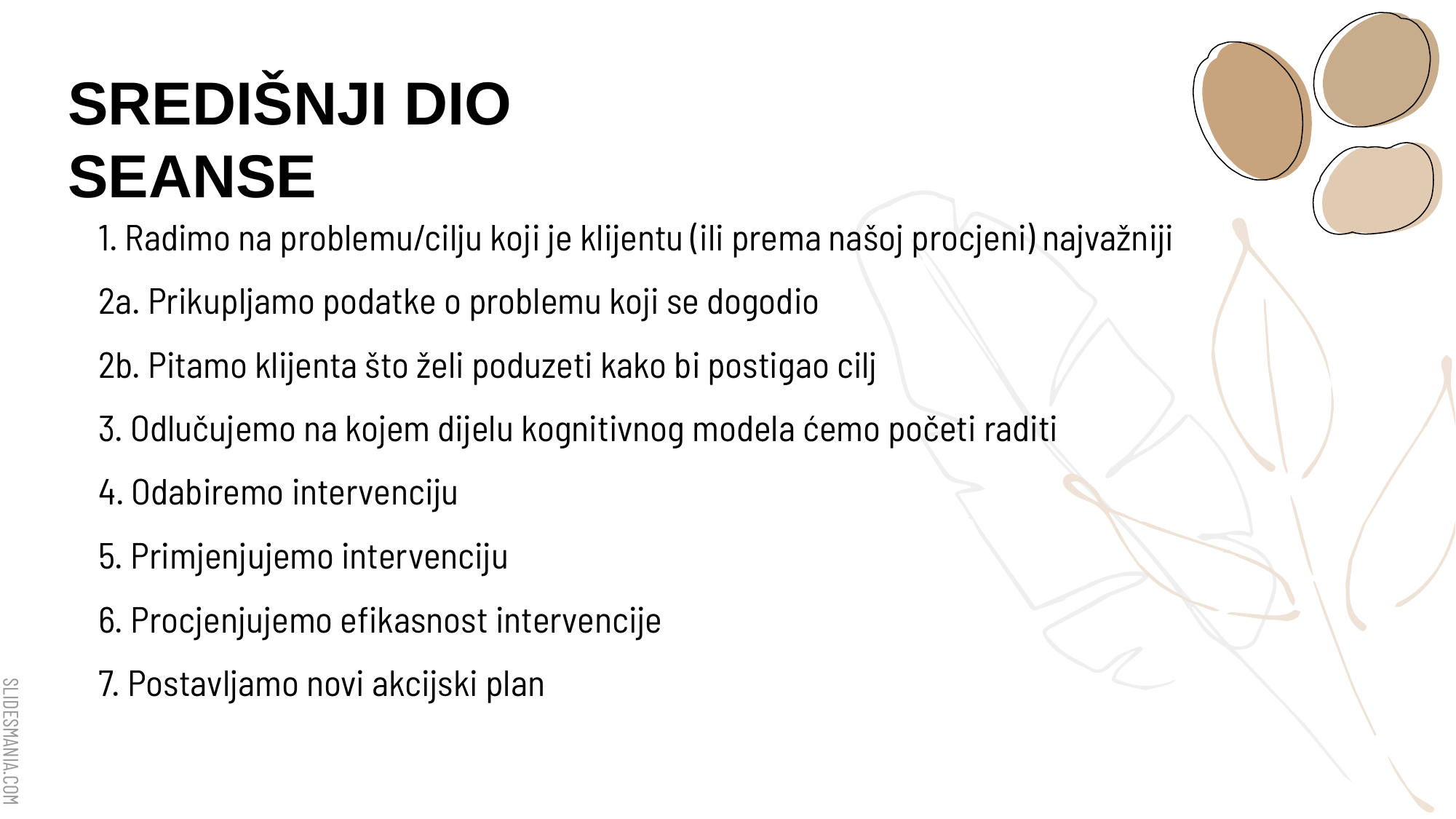

# SREDIŠNJI DIO SEANSE
| 1. Radimo na problemu/cilju koji je klijentu (ili prema našoj procjeni) najvažniji |
| --- |
| 2a. Prikupljamo podatke o problemu koji se dogodio |
| 2b. Pitamo klijenta što želi poduzeti kako bi postigao cilj |
| 3. Odlučujemo na kojem dijelu kognitivnog modela ćemo početi raditi |
| 4. Odabiremo intervenciju |
| 5. Primjenjujemo intervenciju |
| 6. Procjenjujemo efikasnost intervencije |
| 7. Postavljamo novi akcijski plan |